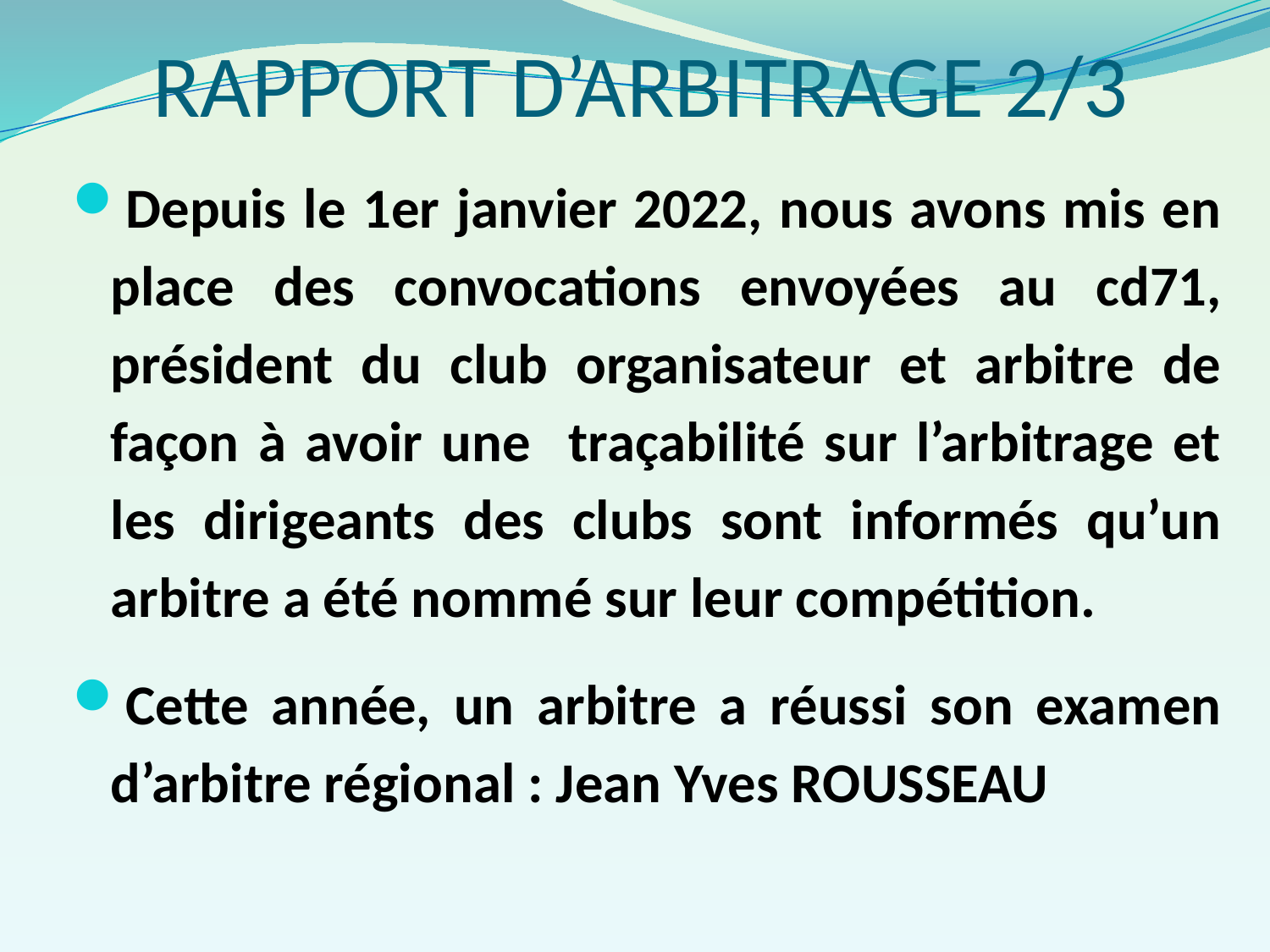

# RAPPORT D’ARBITRAGE 2/3
Depuis le 1er janvier 2022, nous avons mis en place des convocations envoyées au cd71, président du club organisateur et arbitre de façon à avoir une  traçabilité sur l’arbitrage et les dirigeants des clubs sont informés qu’un arbitre a été nommé sur leur compétition.
Cette année, un arbitre a réussi son examen d’arbitre régional : Jean Yves ROUSSEAU